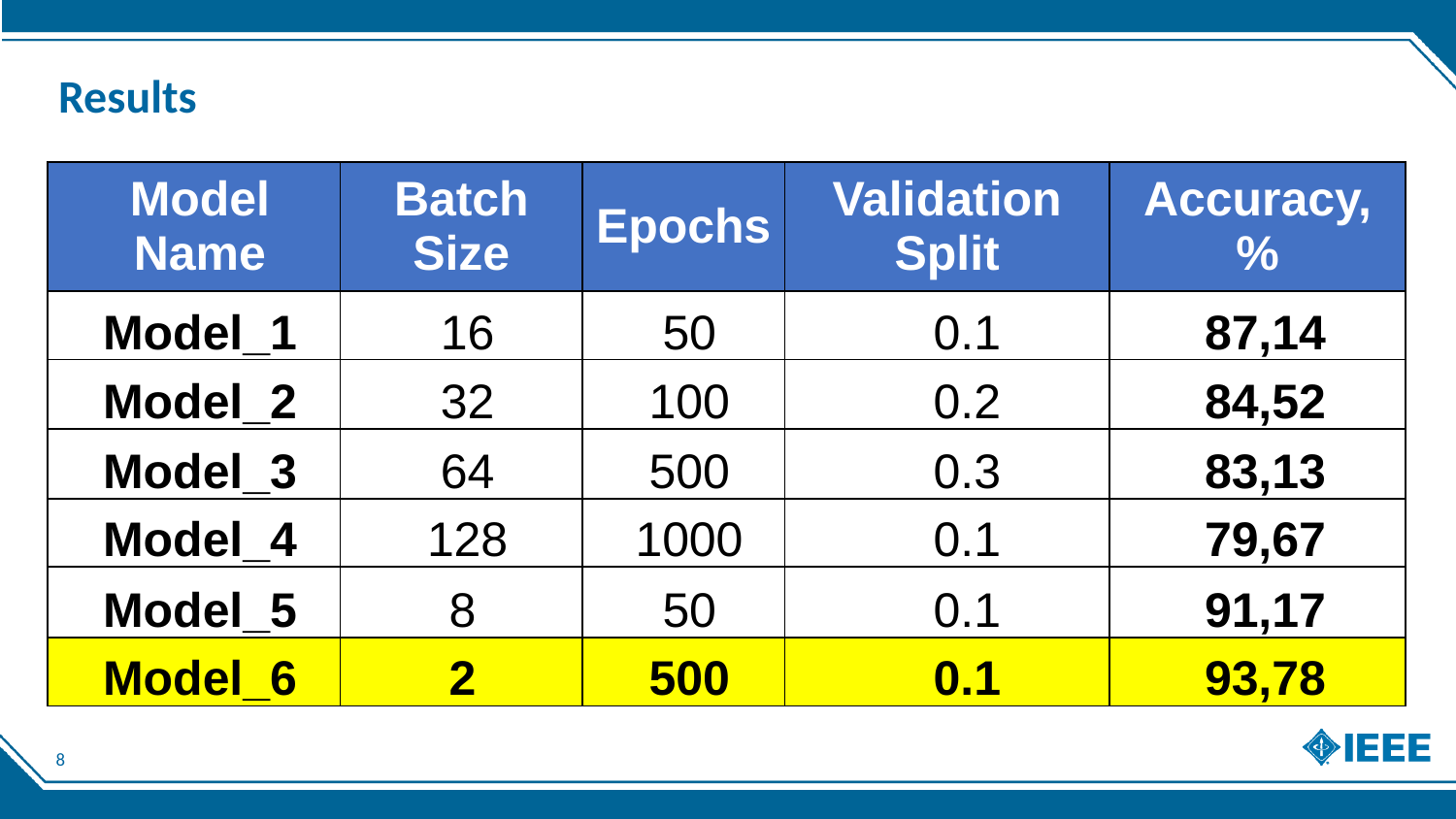

# Results
| Model Name | Batch Size | Epochs | Validation Split | Accuracy, % |
| --- | --- | --- | --- | --- |
| Model\_1 | 16 | 50 | 0.1 | 87,14 |
| Model\_2 | 32 | 100 | 0.2 | 84,52 |
| Model\_3 | 64 | 500 | 0.3 | 83,13 |
| Model\_4 | 128 | 1000 | 0.1 | 79,67 |
| Model\_5 | 8 | 50 | 0.1 | 91,17 |
| Model\_6 | 2 | 500 | 0.1 | 93,78 |